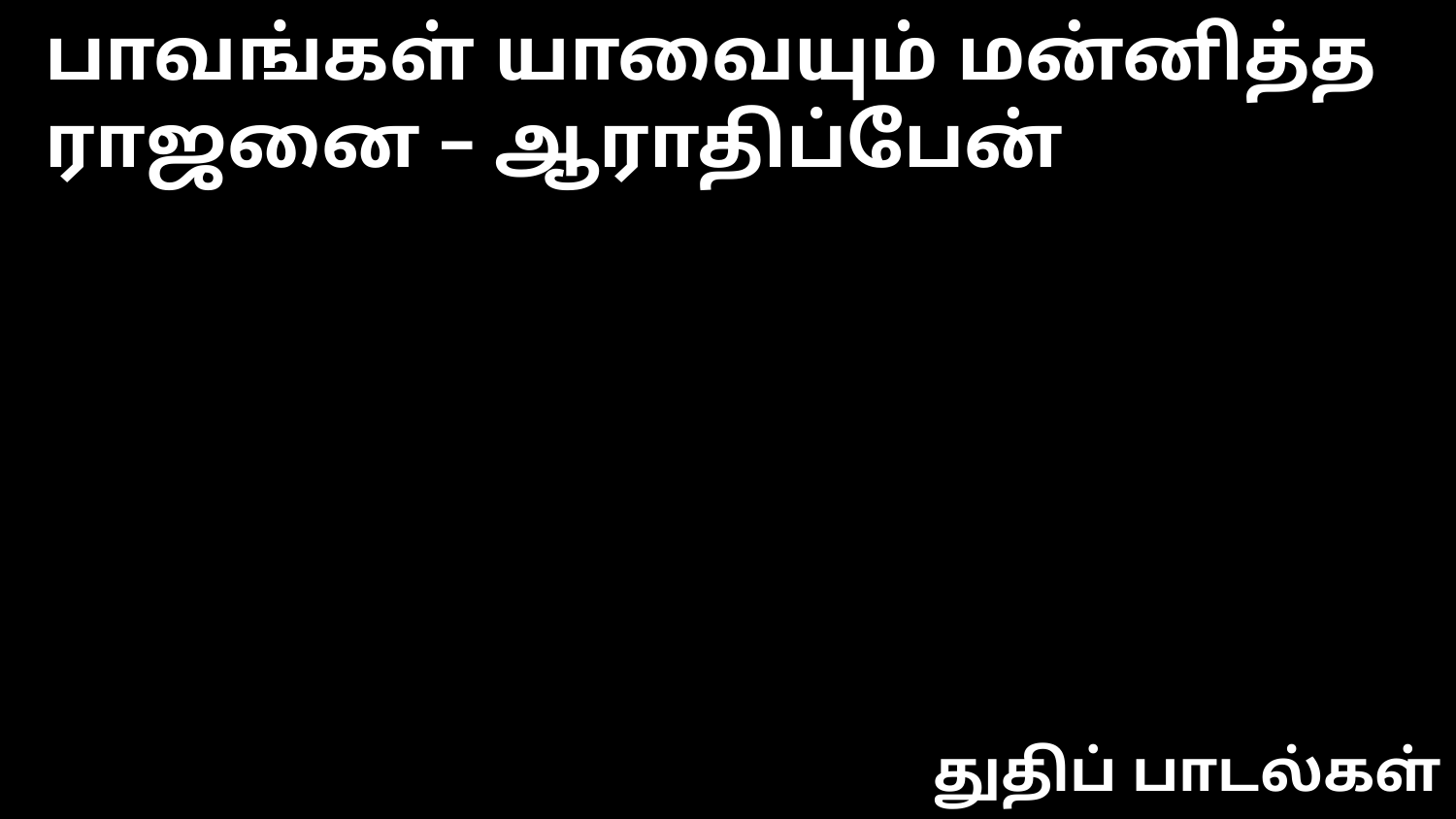

பாவங்கள் யாவையும் மன்னித்த ராஜனை – ஆராதிப்பேன்

துதிப் பாடல்கள்